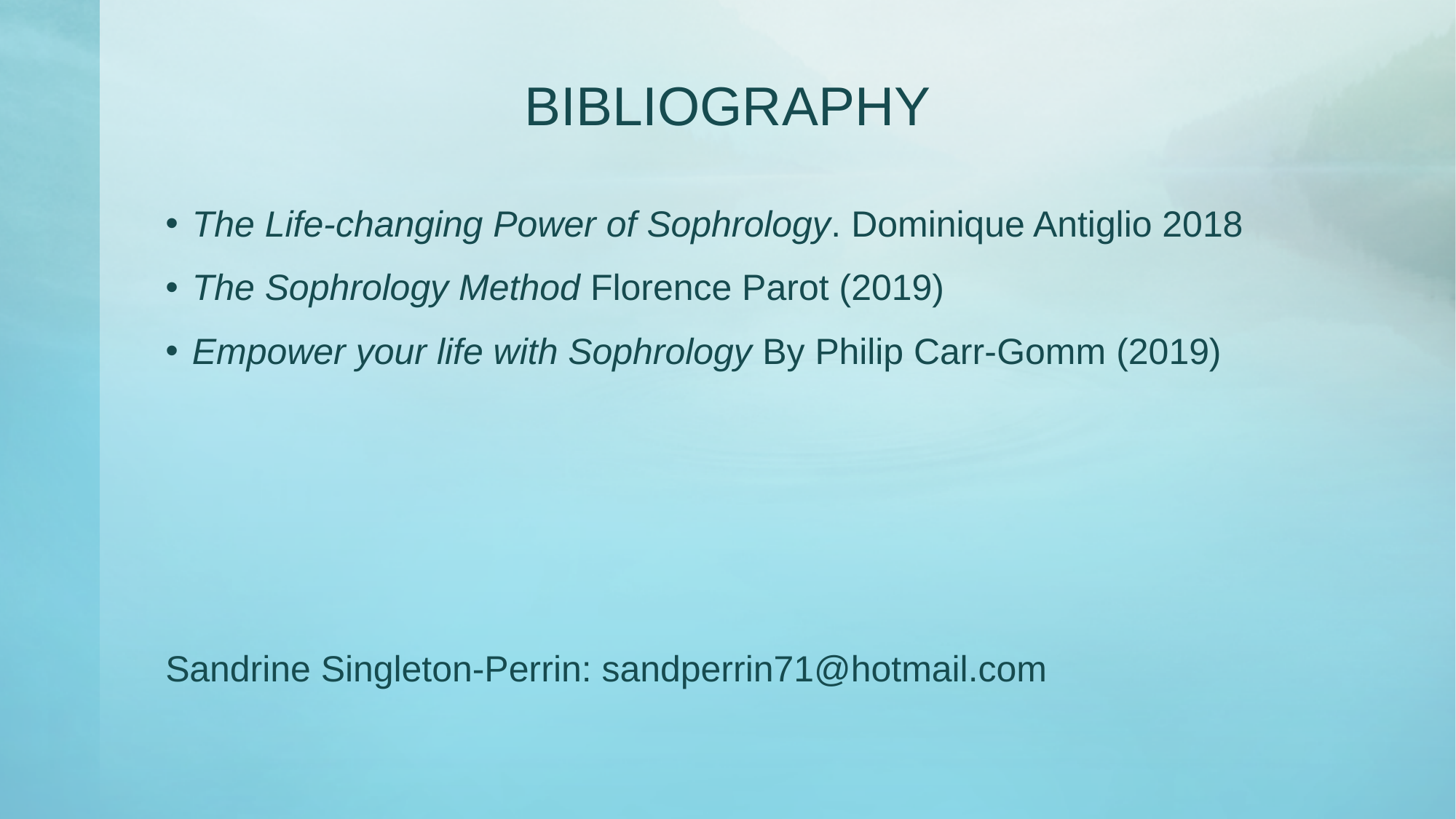

# BIBLIOGRAPHY
The Life-changing Power of Sophrology. Dominique Antiglio 2018
The Sophrology Method Florence Parot (2019)
Empower your life with Sophrology By Philip Carr-Gomm (2019)

Sandrine Singleton-Perrin: sandperrin71@hotmail.com